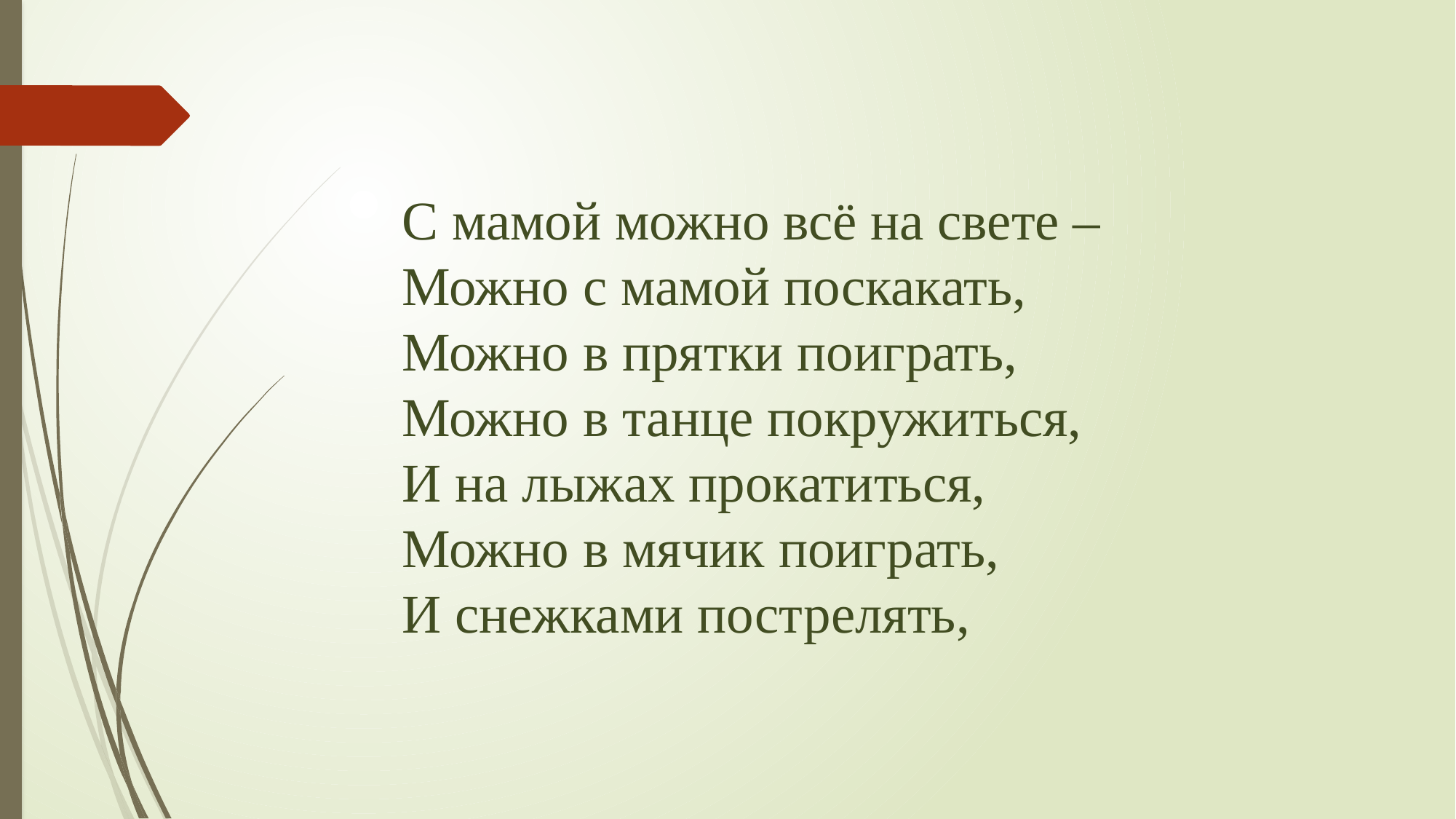

С мамой можно всё на свете –        
Можно с мамой поскакать,            
Можно в прятки поиграть,            
Можно в танце покружиться,          
И на лыжах прокатиться,              
Можно в мячик поиграть,              
И снежками пострелять,